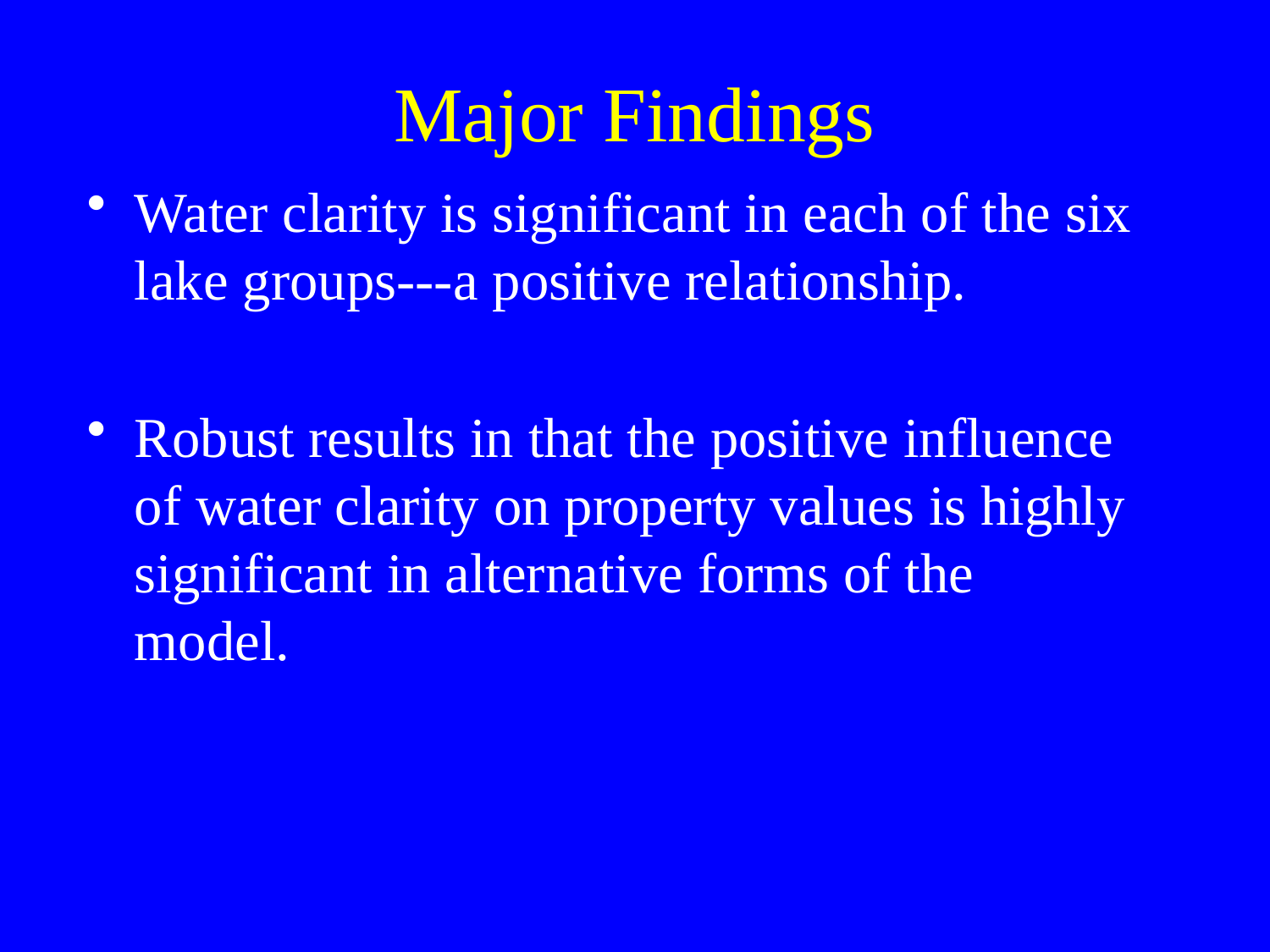

# Major Findings
Water clarity is significant in each of the six lake groups---a positive relationship.

Robust results in that the positive influence of water clarity on property values is highly significant in alternative forms of the model.